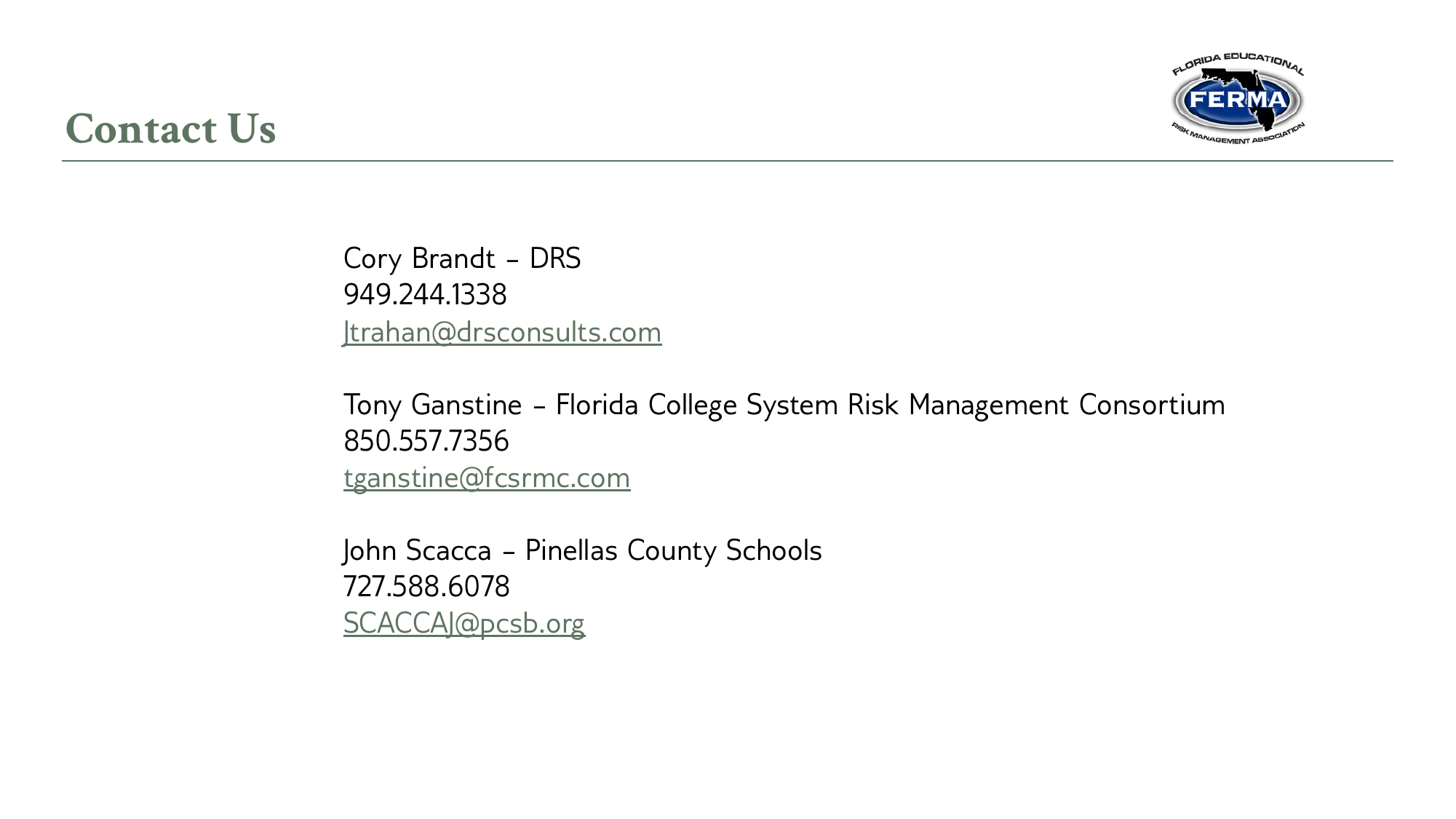

# Contact Us
Cory Brandt – DRS
949.244.1338
Jtrahan@drsconsults.com
Tony Ganstine – Florida College System Risk Management Consortium
850.557.7356
tganstine@fcsrmc.com

John Scacca – Pinellas County Schools
727.588.6078
SCACCAJ@pcsb.org